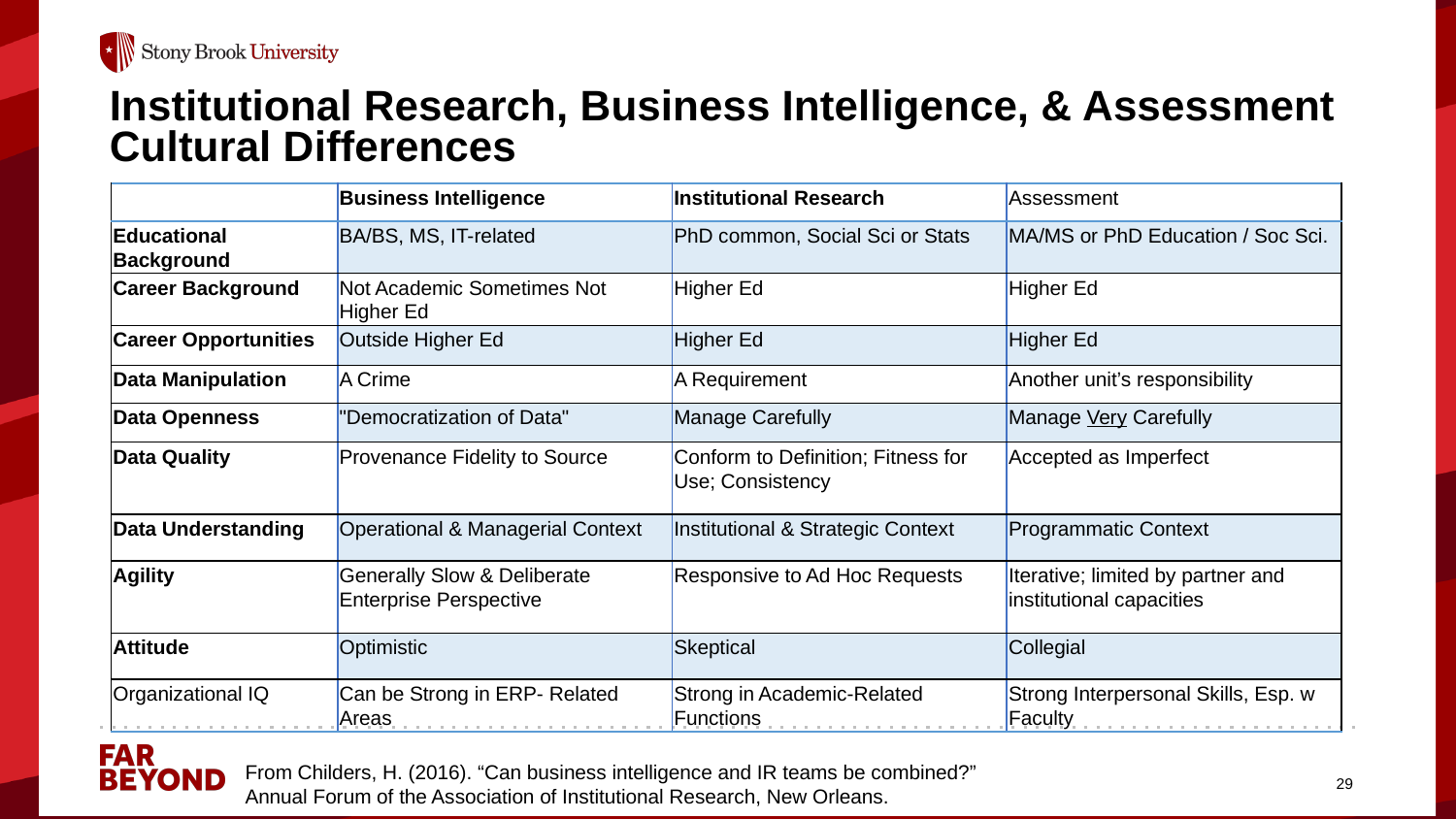

# Institutional Research, Business Intelligence, & Assessment Cultural Differences
|  | Business Intelligence | Institutional Research | Assessment |
| --- | --- | --- | --- |
| Educational Background | BA/BS, MS, IT-related | PhD common, Social Sci or Stats | MA/MS or PhD Education / Soc Sci. |
| Career Background | Not Academic Sometimes Not Higher Ed | Higher Ed | Higher Ed |
| Career Opportunities | Outside Higher Ed | Higher Ed | Higher Ed |
| Data Manipulation | A Crime | A Requirement | Another unit’s responsibility |
| Data Openness | "Democratization of Data" | Manage Carefully | Manage Very Carefully |
| Data Quality | Provenance Fidelity to Source | Conform to Definition; Fitness for Use; Consistency | Accepted as Imperfect |
| Data Understanding | Operational & Managerial Context | Institutional & Strategic Context | Programmatic Context |
| Agility | Generally Slow & Deliberate Enterprise Perspective | Responsive to Ad Hoc Requests | Iterative; limited by partner and institutional capacities |
| Attitude | Optimistic | Skeptical | Collegial |
| Organizational IQ | Can be Strong in ERP- Related Areas | Strong in Academic-Related Functions | Strong Interpersonal Skills, Esp. w Faculty |
From Childers, H. (2016). “Can business intelligence and IR teams be combined?”
Annual Forum of the Association of Institutional Research, New Orleans.
29